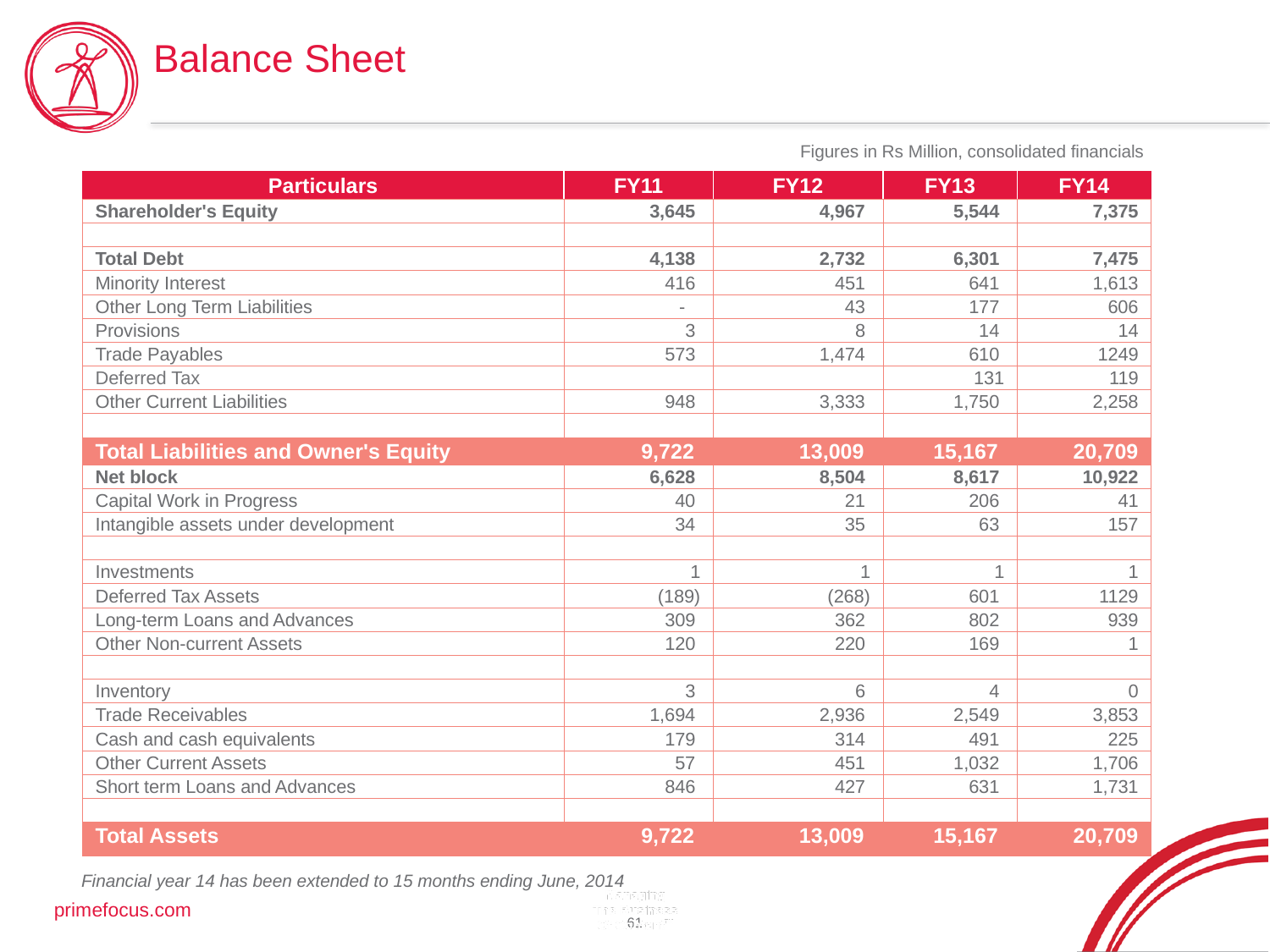

# Balance Sheet
Figures in Rs Million, consolidated financials
| Particulars | FY11 | FY12 | FY13 | FY14 |
| --- | --- | --- | --- | --- |
| Shareholder's Equity | 3,645 | 4,967 | 5,544 | 7,375 |
|  |  |  |  |  |
| Total Debt | 4,138 | 2,732 | 6,301 | 7,475 |
| Minority Interest | 416 | 451 | 641 | 1,613 |
| Other Long Term Liabilities | - | 43 | 177 | 606 |
| Provisions | 3 | 8 | 14 | 14 |
| Trade Payables | 573 | 1,474 | 610 | 1249 |
| Deferred Tax |  |  | 131 | 119 |
| Other Current Liabilities | 948 | 3,333 | 1,750 | 2,258 |
|  |  |  |  |  |
| Total Liabilities and Owner's Equity | 9,722 | 13,009 | 15,167 | 20,709 |
| Net block | 6,628 | 8,504 | 8,617 | 10,922 |
| Capital Work in Progress | 40 | 21 | 206 | 41 |
| Intangible assets under development | 34 | 35 | 63 | 157 |
|  |  |  |  |  |
| Investments | 1 | 1 | 1 | 1 |
| Deferred Tax Assets | (189) | (268) | 601 | 1129 |
| Long-term Loans and Advances | 309 | 362 | 802 | 939 |
| Other Non-current Assets | 120 | 220 | 169 | 1 |
|  |  |  |  |  |
| Inventory | 3 | 6 | 4 | 0 |
| Trade Receivables | 1,694 | 2,936 | 2,549 | 3,853 |
| Cash and cash equivalents | 179 | 314 | 491 | 225 |
| Other Current Assets | 57 | 451 | 1,032 | 1,706 |
| Short term Loans and Advances | 846 | 427 | 631 | 1,731 |
|  |  |  |  |  |
| Total Assets | 9,722 | 13,009 | 15,167 | 20,709 |
Financial year 14 has been extended to 15 months ending June, 2014